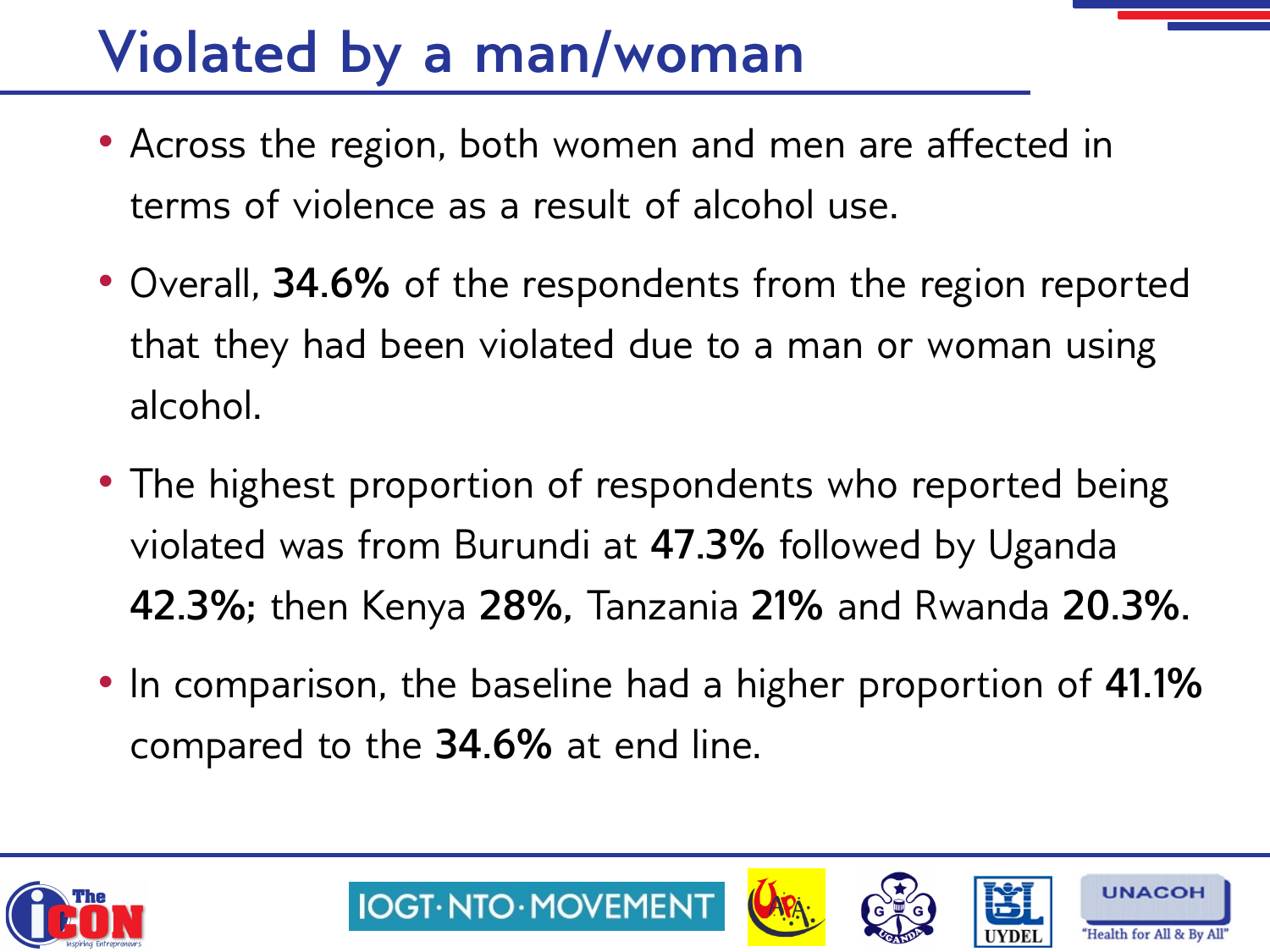

# Violated by a man/woman
Across the region, both women and men are affected in terms of violence as a result of alcohol use.
Overall, 34.6% of the respondents from the region reported that they had been violated due to a man or woman using alcohol.
The highest proportion of respondents who reported being violated was from Burundi at 47.3% followed by Uganda 42.3%; then Kenya 28%, Tanzania 21% and Rwanda 20.3%.
In comparison, the baseline had a higher proportion of 41.1% compared to the 34.6% at end line.